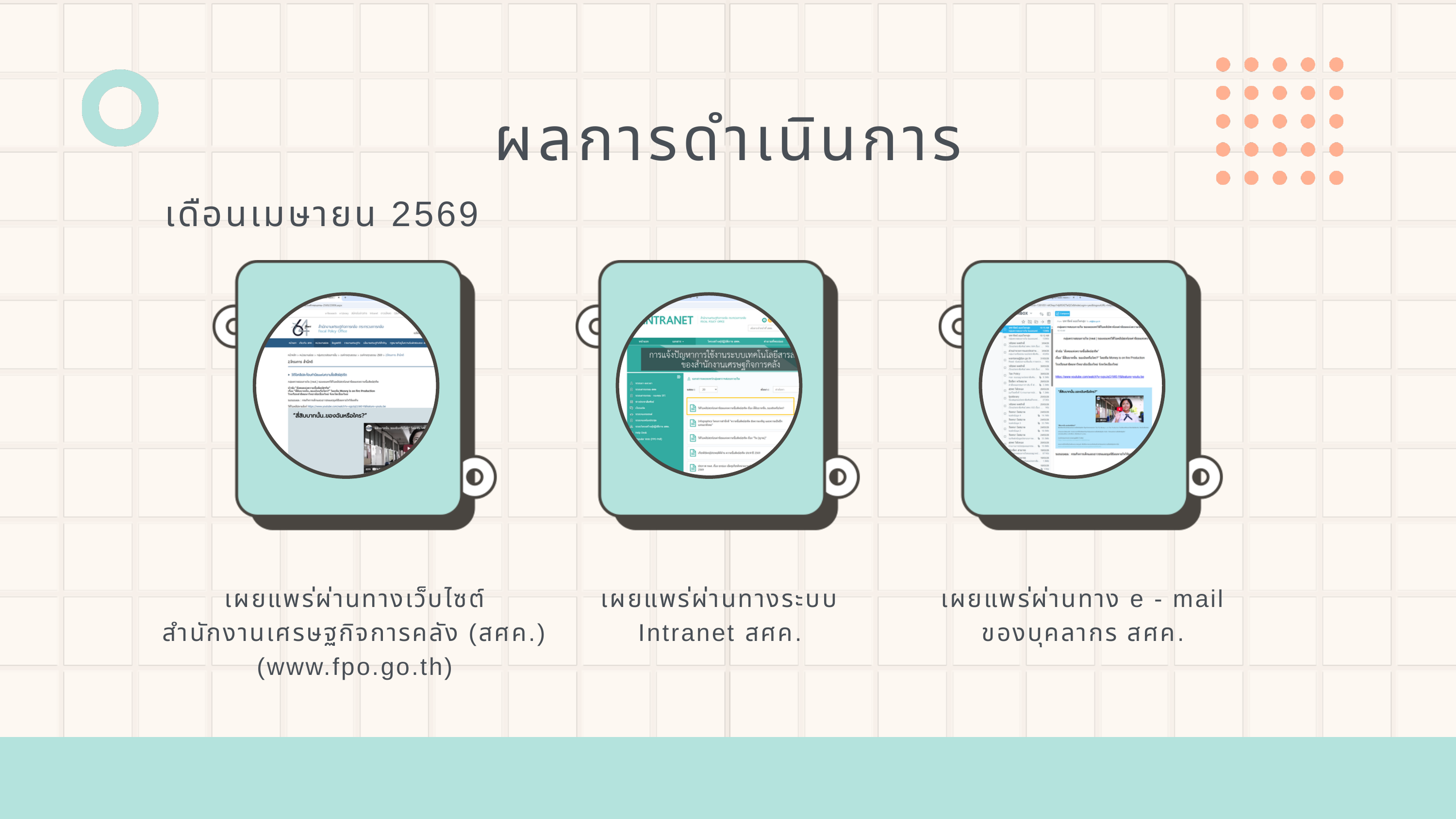

ผลการดำเนินการ
เดือนเมษายน 2569

เผยแพร่ผ่านทางเว็บไซต์
สำนักงานเศรษฐกิจการคลัง (สศค.) (www.fpo.go.th)
เผยแพร่ผ่านทางระบบ Intranet สศค.
เผยแพร่ผ่านทาง e - mail ของบุคลากร สศค.